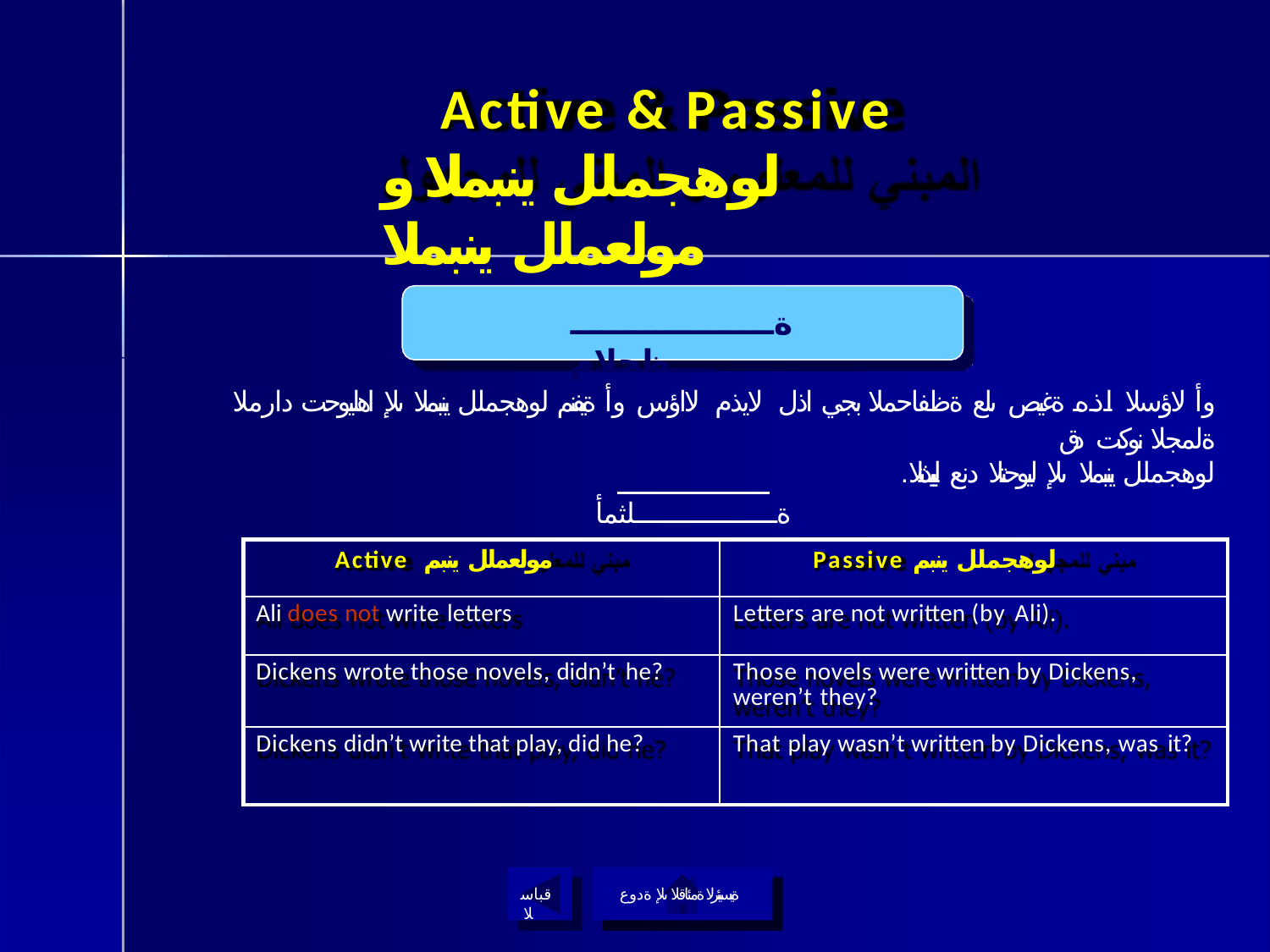

# Active & Passive
لوهجملل ينبملا و مولعملل ينبملا

ةـــــــــــــــــــــــظحلام

وأ لاؤسلا  اذه ةغيص  ىلع  ةظفاحملا بجي  اذل   لايذم   لااؤس  وأ ةيفنم    لوهجملل ينبملا   ىلإ  اهليوحت  دارملا ةلمجلا نوكت  دق
.لوهجملل ينبملا  ىلإ  ليوحتلا   دنع لييذتلا
ةـــــــــــــــــــلثمأ

| Active مولعملل ينبم | Passive لوهجملل ينبم |
| --- | --- |
| Ali does not write letters | Letters are not written (by Ali). |
| Dickens wrote those novels, didn’t he? | Those novels were written by Dickens, weren’t they? |
| Dickens didn’t write that play, did he? | That play wasn’t written by Dickens, was it? |

قباسلا
ةيسيئرلا ةمئاقلا ىلإ ةدوع